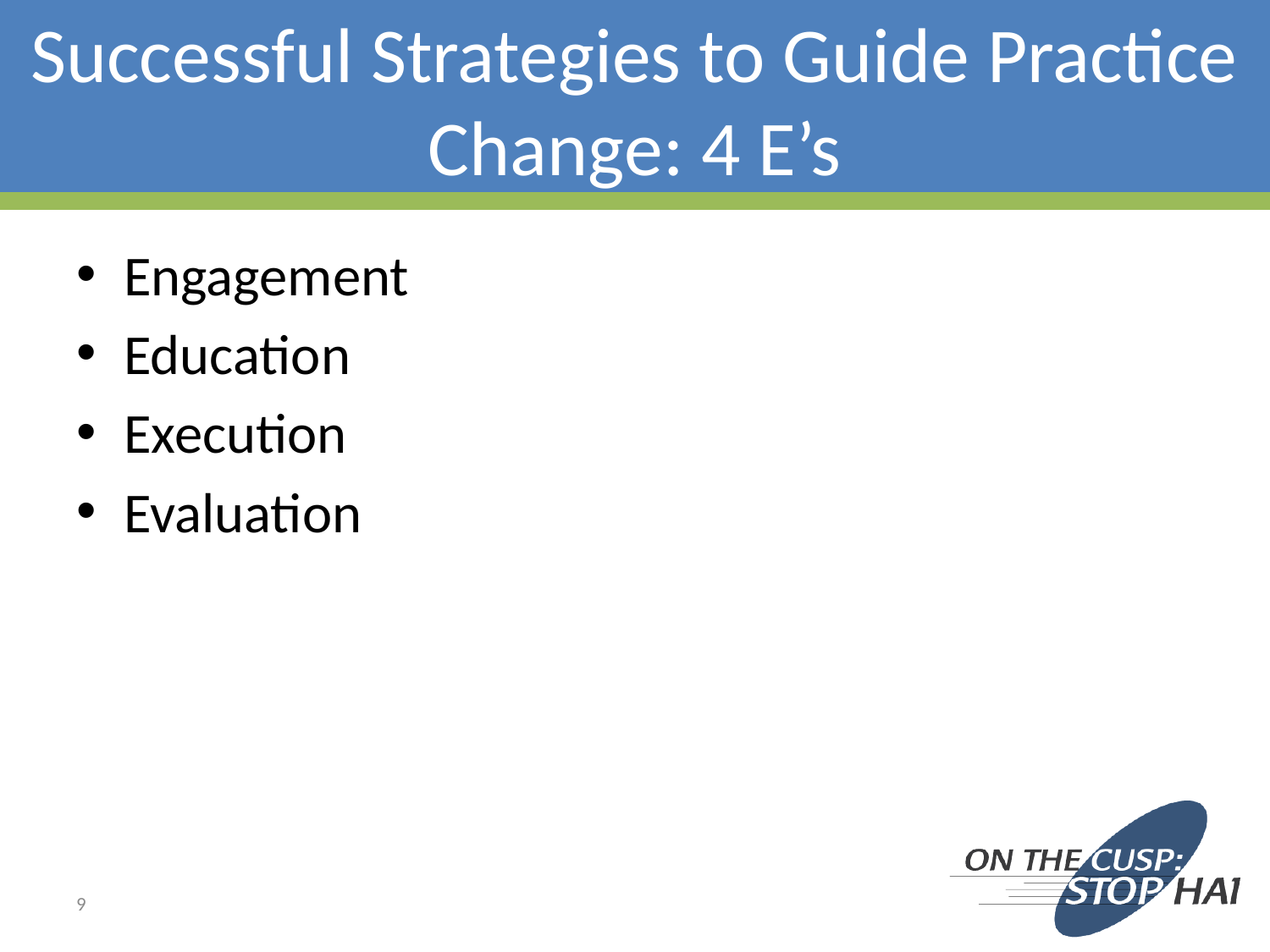

# Successful Strategies to Guide Practice Change: 4 E’s
Engagement
Education
Execution
Evaluation
9